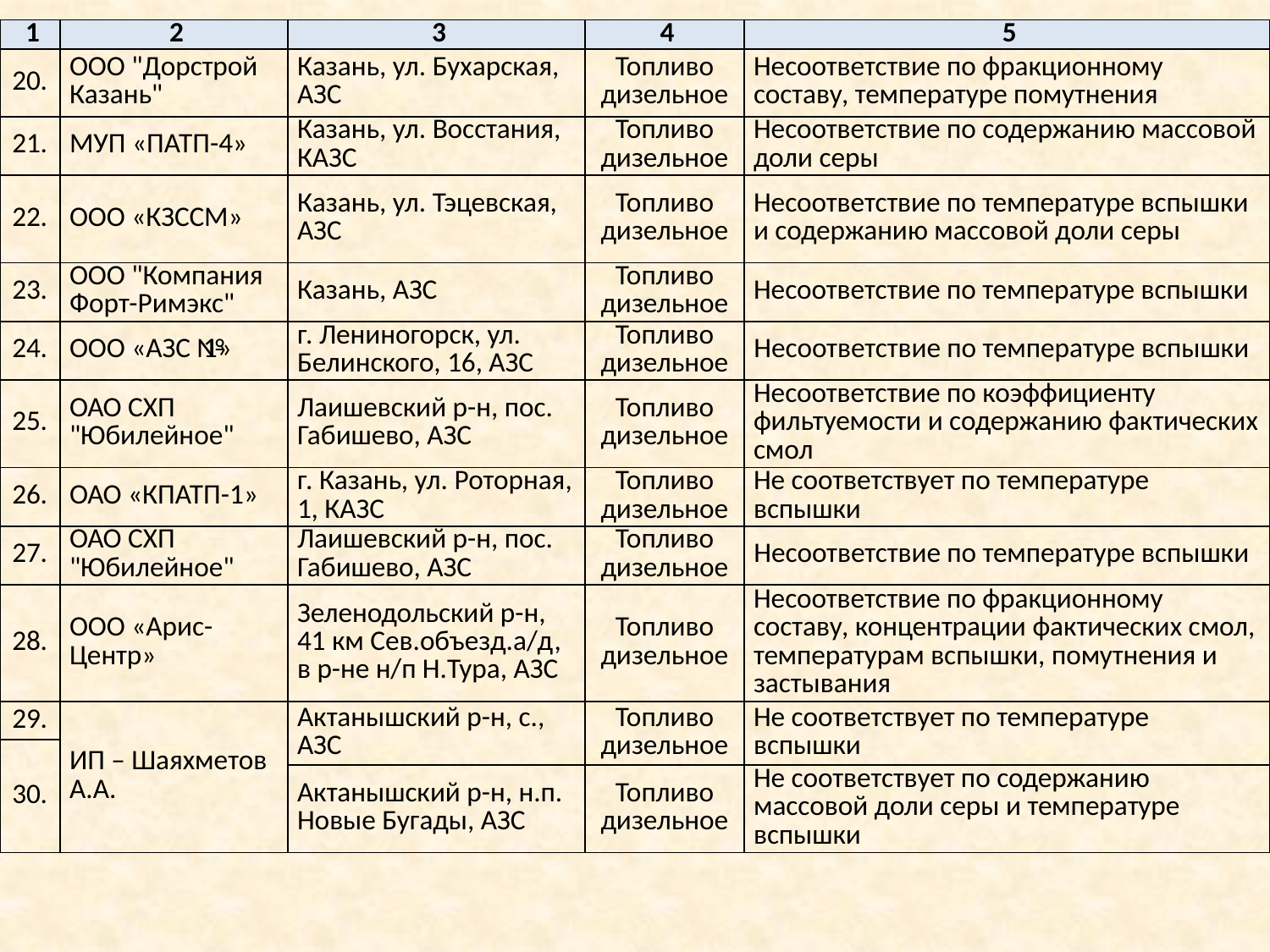

| 1 | 2 | 3 | 4 | 5 |
| --- | --- | --- | --- | --- |
| 20. | ООО "Дорстрой Казань" | Казань, ул. Бухарская, АЗС | Топливо дизельное | Несоответствие по фракционному составу, температуре помутнения |
| 21. | МУП «ПАТП-4» | Казань, ул. Восстания, КАЗС | Топливо дизельное | Несоответствие по содержанию массовой доли серы |
| 22. | ООО «КЗССМ» | Казань, ул. Тэцевская, АЗС | Топливо дизельное | Несоответствие по температуре вспышки и содержанию массовой доли серы |
| 23. | ООО "Компания Форт-Римэкс" | Казань, АЗС | Топливо дизельное | Несоответствие по температуре вспышки |
| 24. | ООО «АЗС № 1» | г. Лениногорск, ул. Белинского, 16, АЗС | Топливо дизельное | Несоответствие по температуре вспышки |
| 25. | ОАО СХП "Юбилейное" | Лаишевский р-н, пос. Габишево, АЗС | Топливо дизельное | Несоответствие по коэффициенту фильтуемости и содержанию фактических смол |
| 26. | ОАО «КПАТП-1» | г. Казань, ул. Роторная, 1, КАЗС | Топливо дизельное | Не соответствует по температуре вспышки |
| 27. | ОАО СХП "Юбилейное" | Лаишевский р-н, пос. Габишево, АЗС | Топливо дизельное | Несоответствие по температуре вспышки |
| 28. | ООО «Арис-Центр» | Зеленодольский р-н, 41 км Сев.объезд.а/д, в р-не н/п Н.Тура, АЗС | Топливо дизельное | Несоответствие по фракционному составу, концентрации фактических смол, температурам вспышки, помутнения и застывания |
| 29. | ИП – Шаяхметов А.А. | Актанышский р-н, с., АЗС | Топливо дизельное | Не соответствует по температуре вспышки |
| 30. |  |  |  |  |
|  |  | Актанышский р-н, н.п. Новые Бугады, АЗС | Топливо дизельное | Не соответствует по содержанию массовой доли серы и температуре вспышки |